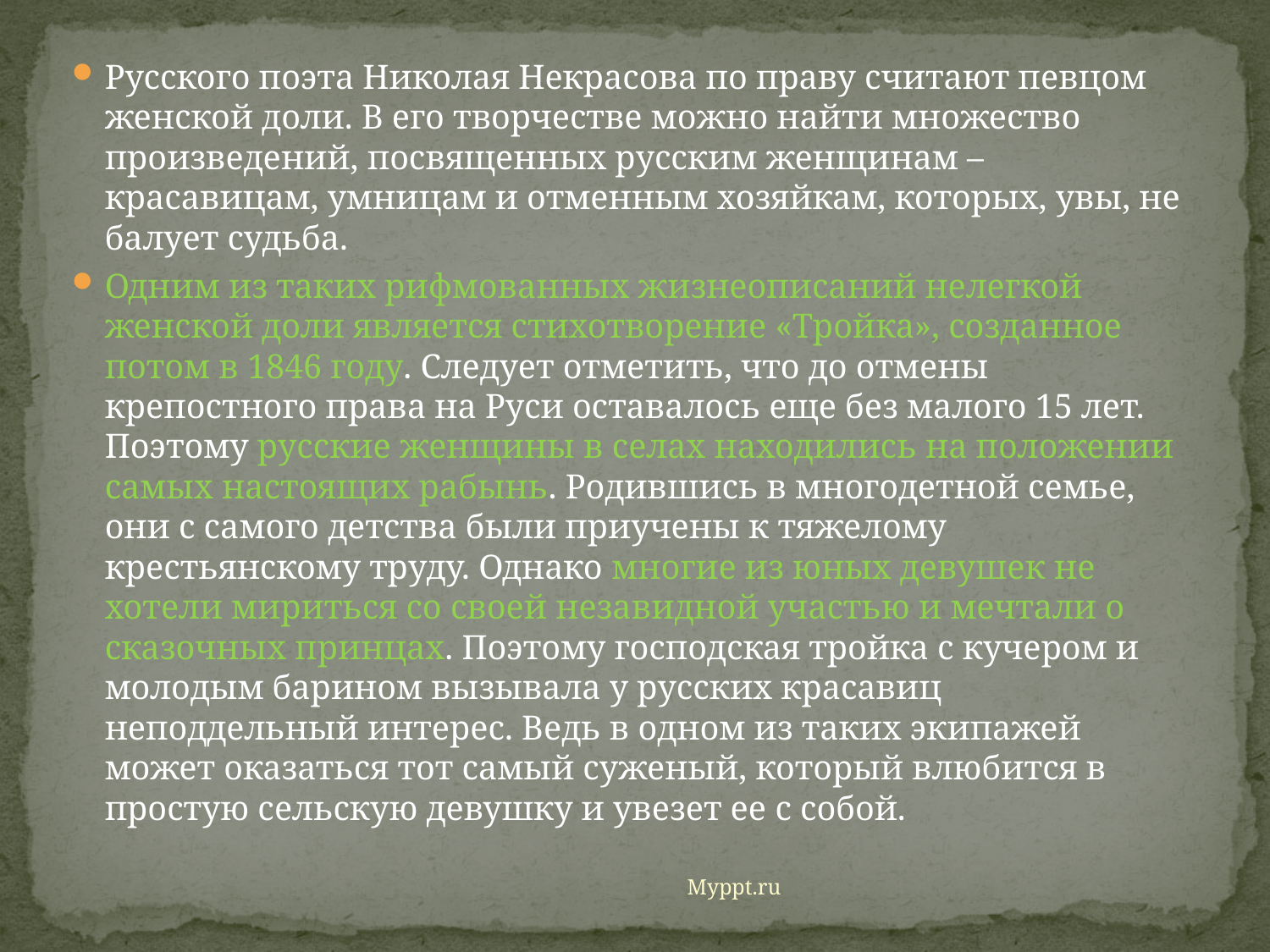

Русского поэта Николая Некрасова по праву считают певцом женской доли. В его творчестве можно найти множество произведений, посвященных русским женщинам – красавицам, умницам и отменным хозяйкам, которых, увы, не балует судьба.
Одним из таких рифмованных жизнеописаний нелегкой женской доли является стихотворение «Тройка», созданное потом в 1846 году. Следует отметить, что до отмены крепостного права на Руси оставалось еще без малого 15 лет. Поэтому русские женщины в селах находились на положении самых настоящих рабынь. Родившись в многодетной семье, они с самого детства были приучены к тяжелому крестьянскому труду. Однако многие из юных девушек не хотели мириться со своей незавидной участью и мечтали о сказочных принцах. Поэтому господская тройка с кучером и молодым барином вызывала у русских красавиц неподдельный интерес. Ведь в одном из таких экипажей может оказаться тот самый суженый, который влюбится в простую сельскую девушку и увезет ее с собой.

Myppt.ru